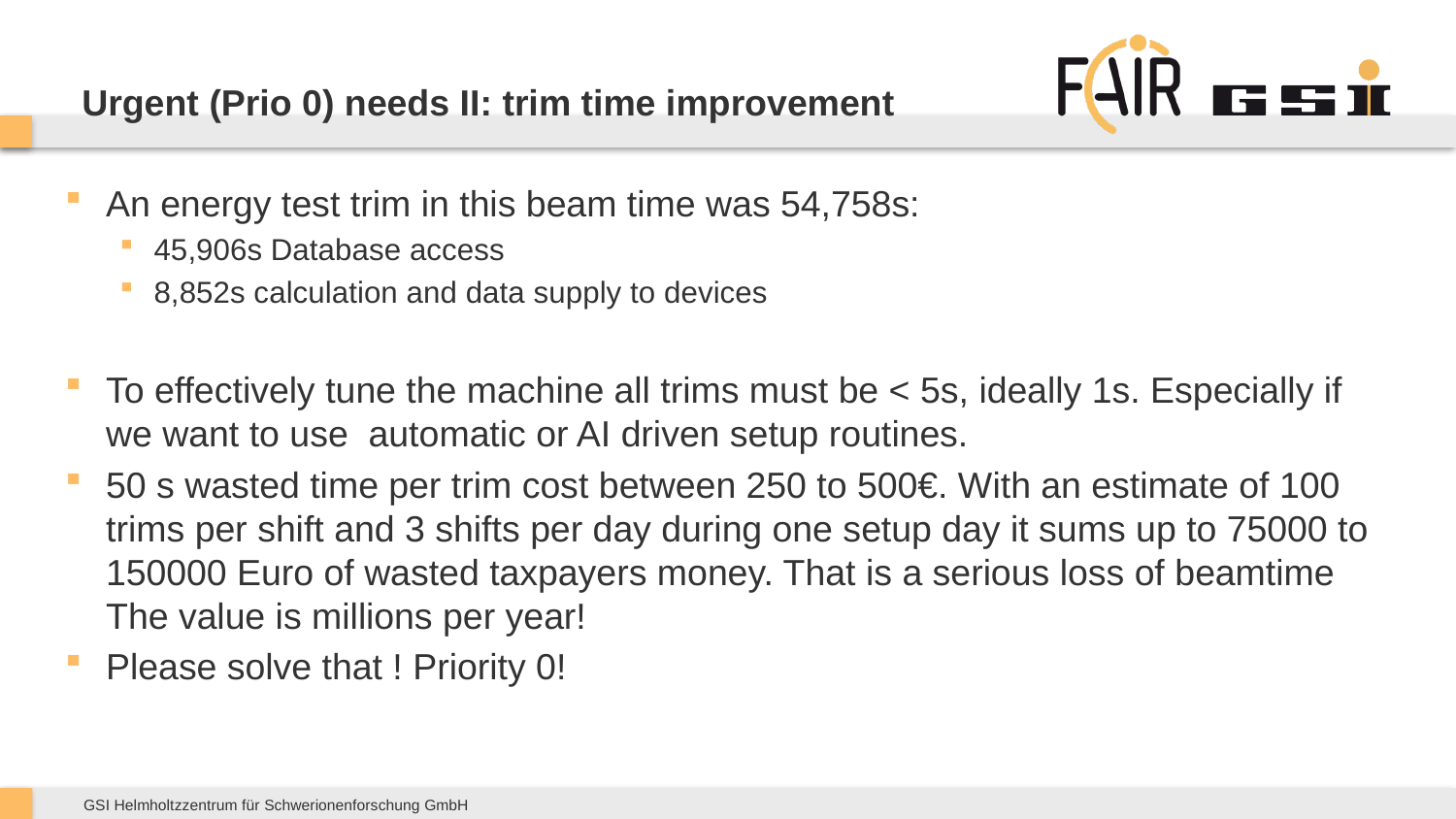

# Urgent (Prio 0) needs II: trim time improvement
An energy test trim in this beam time was 54,758s:
45,906s Database access
8,852s calculation and data supply to devices

To effectively tune the machine all trims must be < 5s, ideally 1s. Especially if we want to use  automatic or AI driven setup routines.
50 s wasted time per trim cost between 250 to 500€. With an estimate of 100 trims per shift and 3 shifts per day during one setup day it sums up to 75000 to 150000 Euro of wasted taxpayers money. That is a serious loss of beamtime The value is millions per year!
Please solve that ! Priority 0!